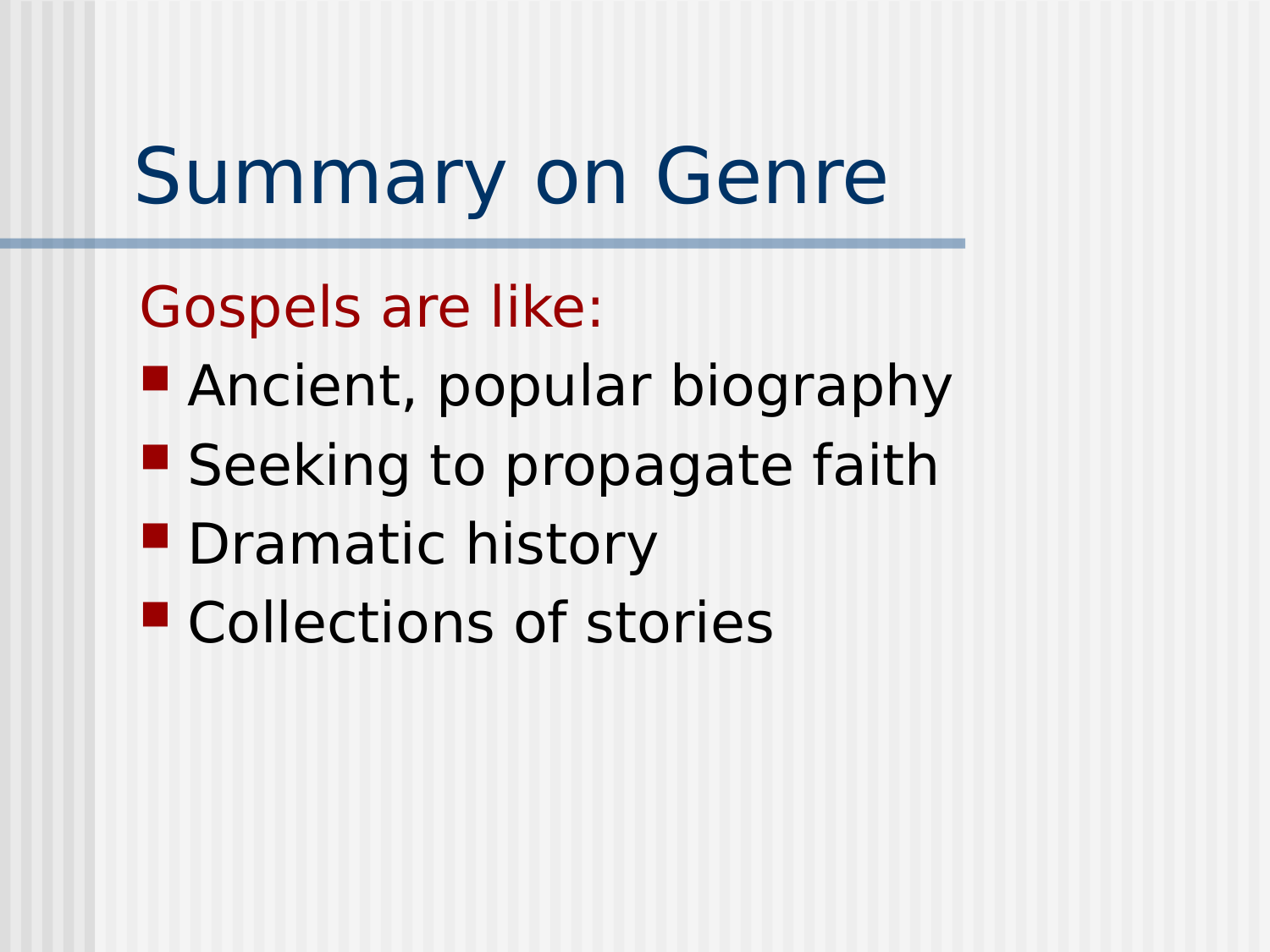

# Summary on Genre
Gospels are like:
Ancient, popular biography
Seeking to propagate faith
Dramatic history
Collections of stories